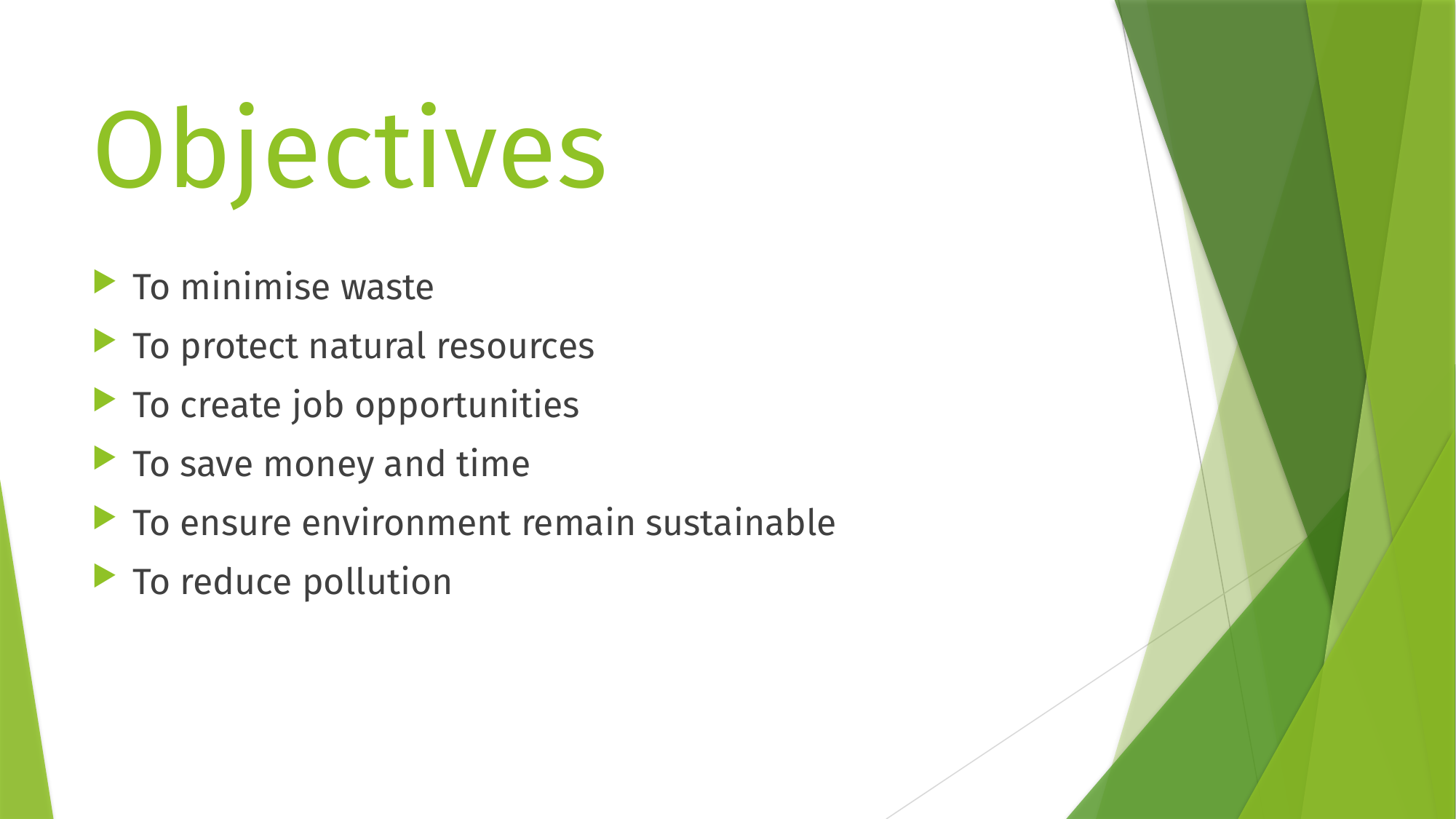

# Objectives
To minimise waste
To protect natural resources
To create job opportunities
To save money and time
To ensure environment remain sustainable
To reduce pollution